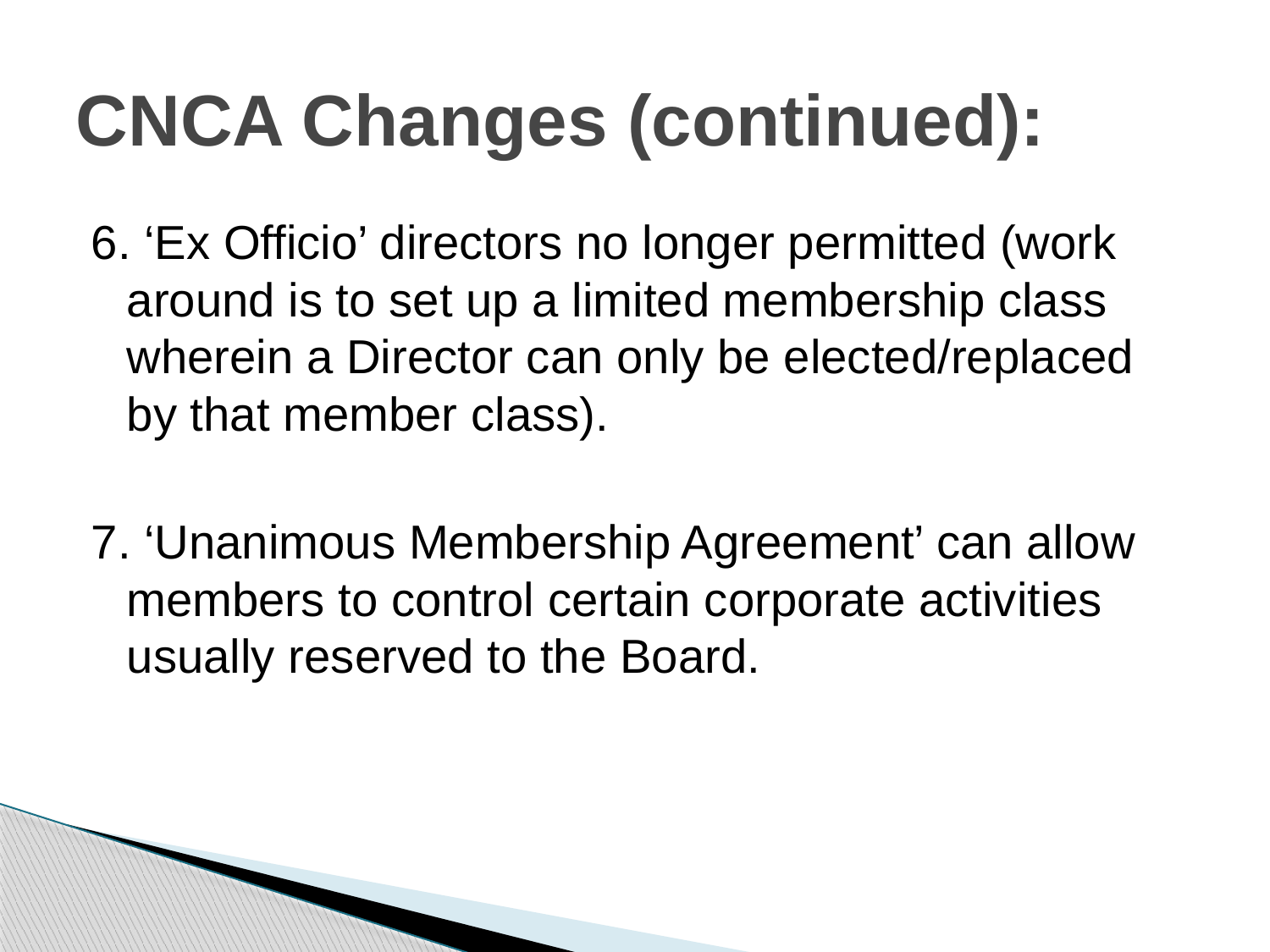

# CNCA Changes (continued):
6. ‘Ex Officio’ directors no longer permitted (work around is to set up a limited membership class wherein a Director can only be elected/replaced by that member class).

7. ‘Unanimous Membership Agreement’ can allow members to control certain corporate activities usually reserved to the Board.